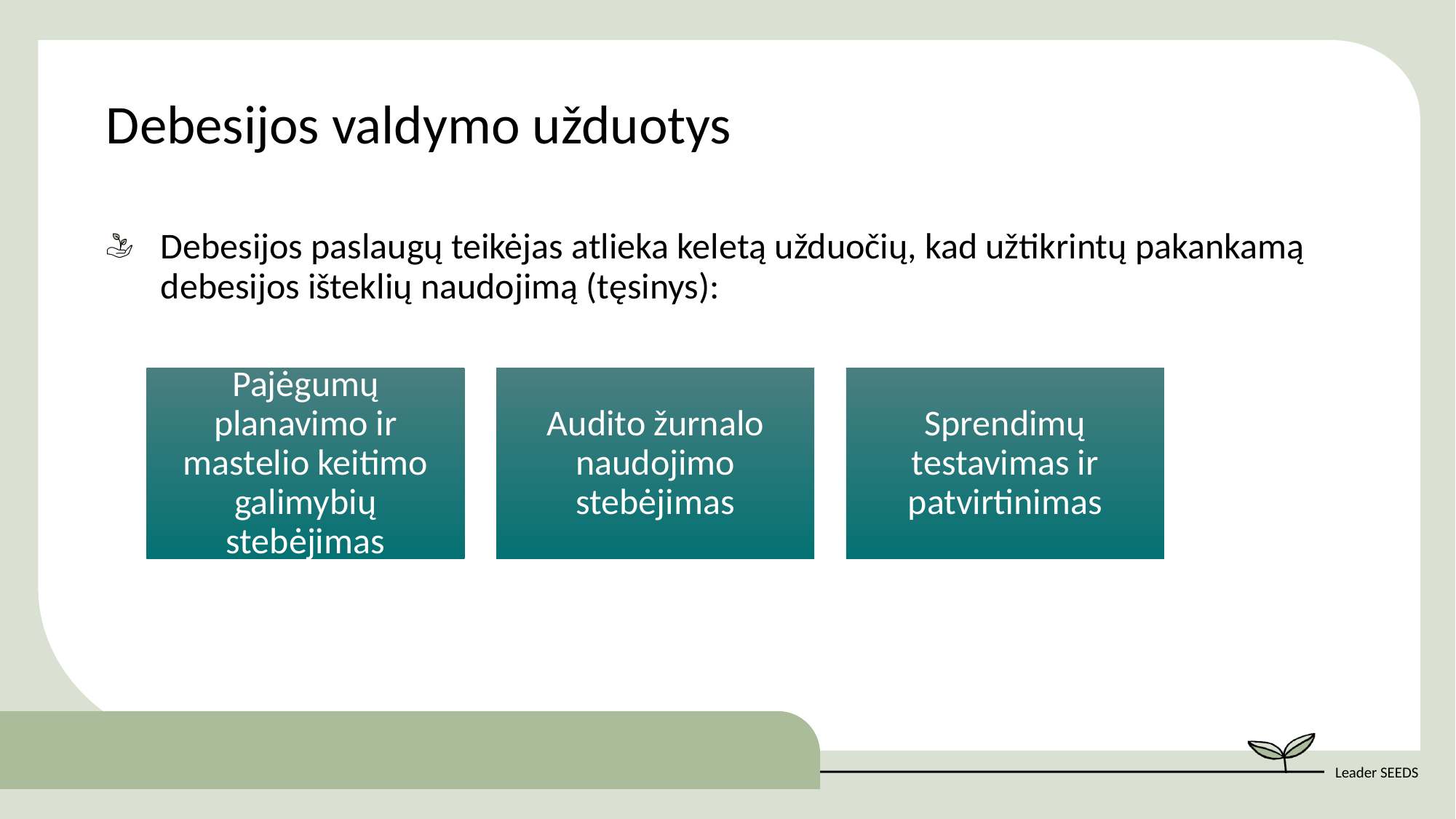

Debesijos valdymo užduotys
Debesijos paslaugų teikėjas atlieka keletą užduočių, kad užtikrintų pakankamą debesijos išteklių naudojimą (tęsinys):
Pajėgumų planavimo ir mastelio keitimo galimybių stebėjimas
Audito žurnalo naudojimo stebėjimas
Sprendimų testavimas ir patvirtinimas